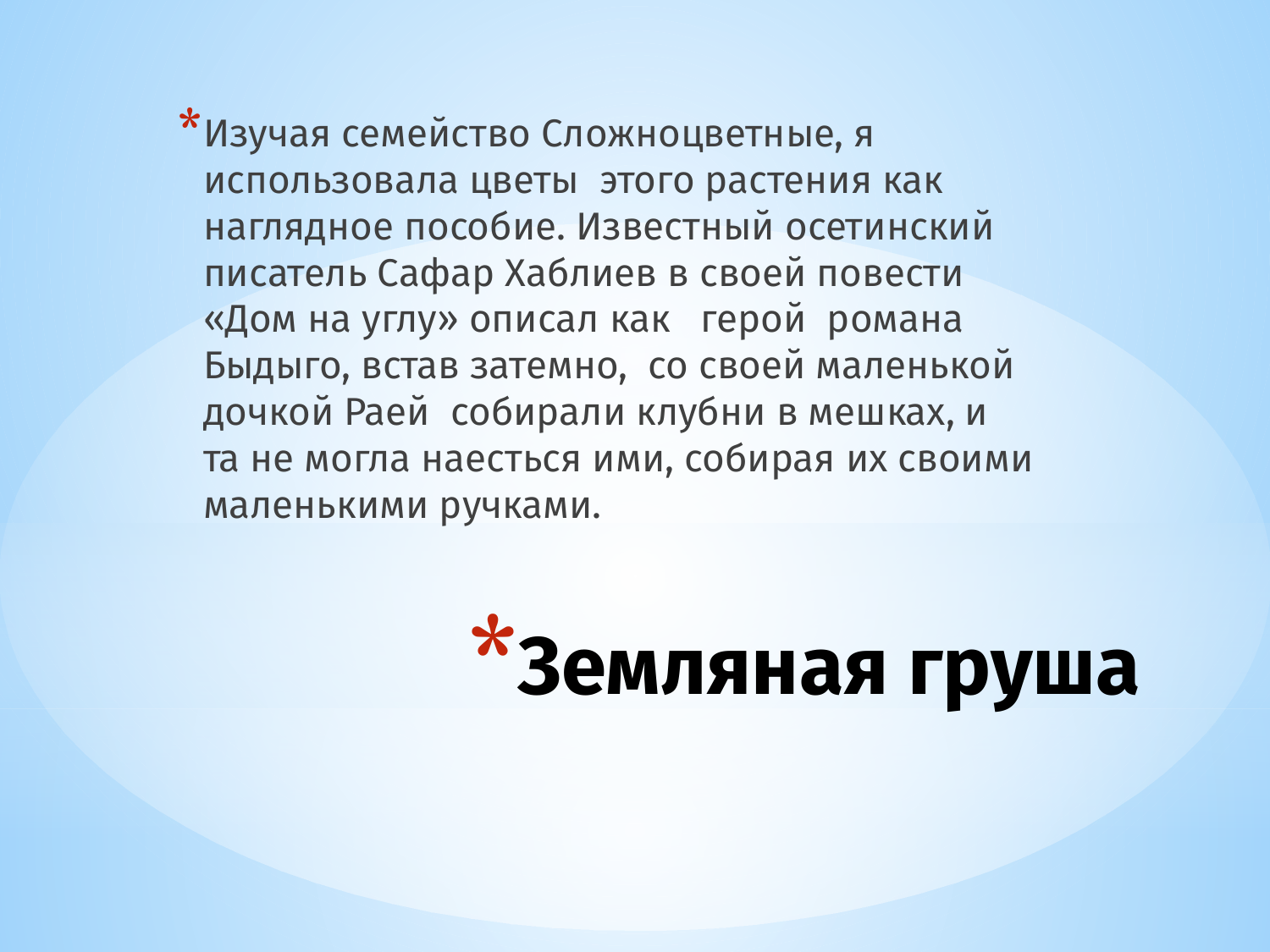

Изучая семейство Сложноцветные, я  использовала цветы  этого растения как наглядное пособие. Известный осетинский писатель Сафар Хаблиев в своей повести «Дом на углу» описал как   герой  романа Быдыго, встав затемно,  со своей маленькой дочкой Раей  собирали клубни в мешках, и та не могла наесться ими, собирая их своими маленькими ручками.

# Земляная груша